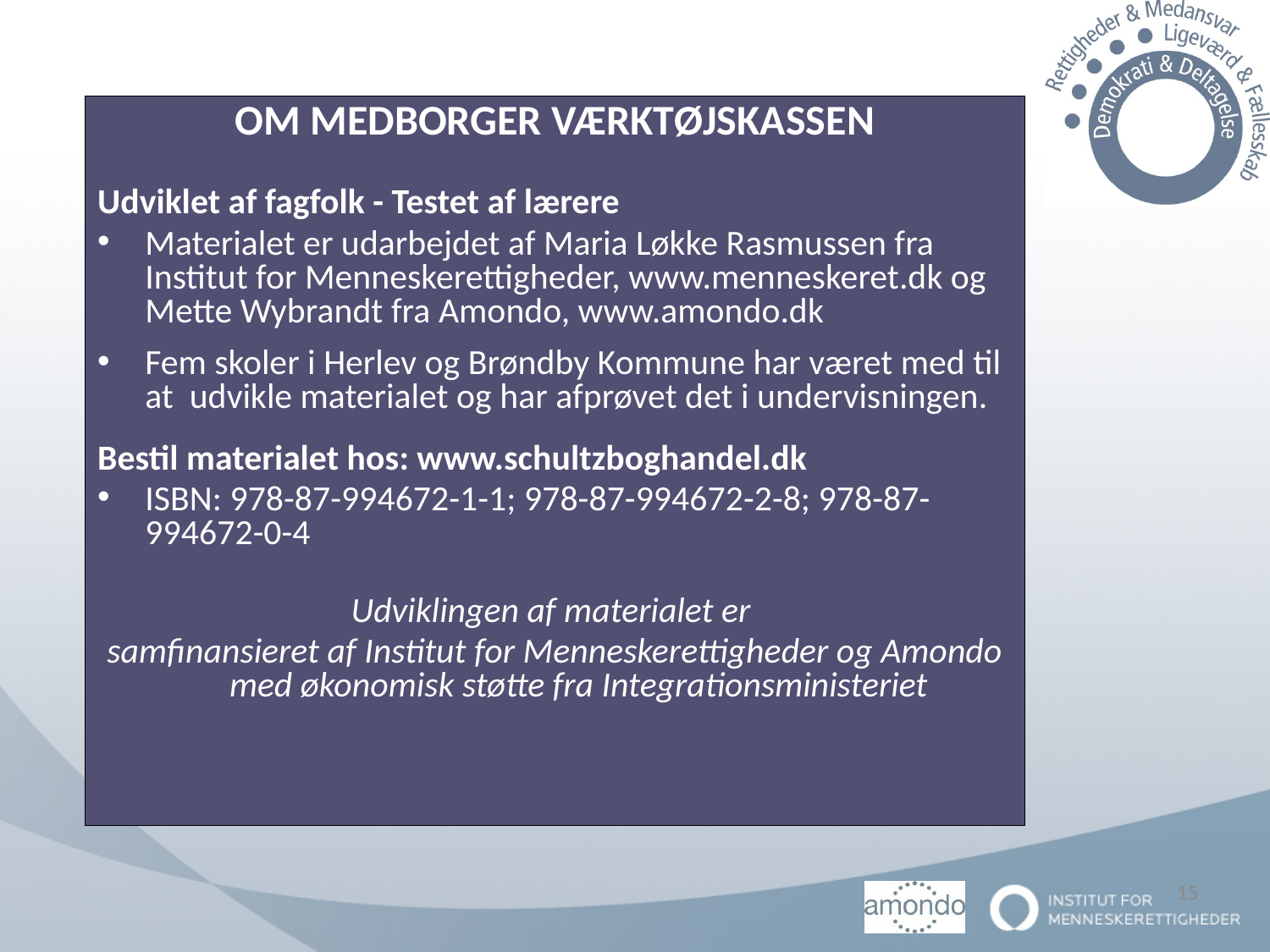

OM MEDBORGER VÆRKTØJSKASSEN

Udviklet af fagfolk - Testet af lærere
Materialet er udarbejdet af Maria Løkke Rasmussen fra Institut for Menneskerettigheder, www.menneskeret.dk og Mette Wybrandt fra Amondo, www.amondo.dk

Fem skoler i Herlev og Brøndby Kommune har været med til at  udvikle materialet og har afprøvet det i undervisningen.

Bestil materialet hos: www.schultzboghandel.dk
ISBN: 978-87-994672-1-1; 978-87-994672-2-8; 978-87-994672-0-4

Udviklingen af materialet er
samfinansieret af Institut for Menneskerettigheder og Amondo med økonomisk støtte fra Integrationsministeriet
15